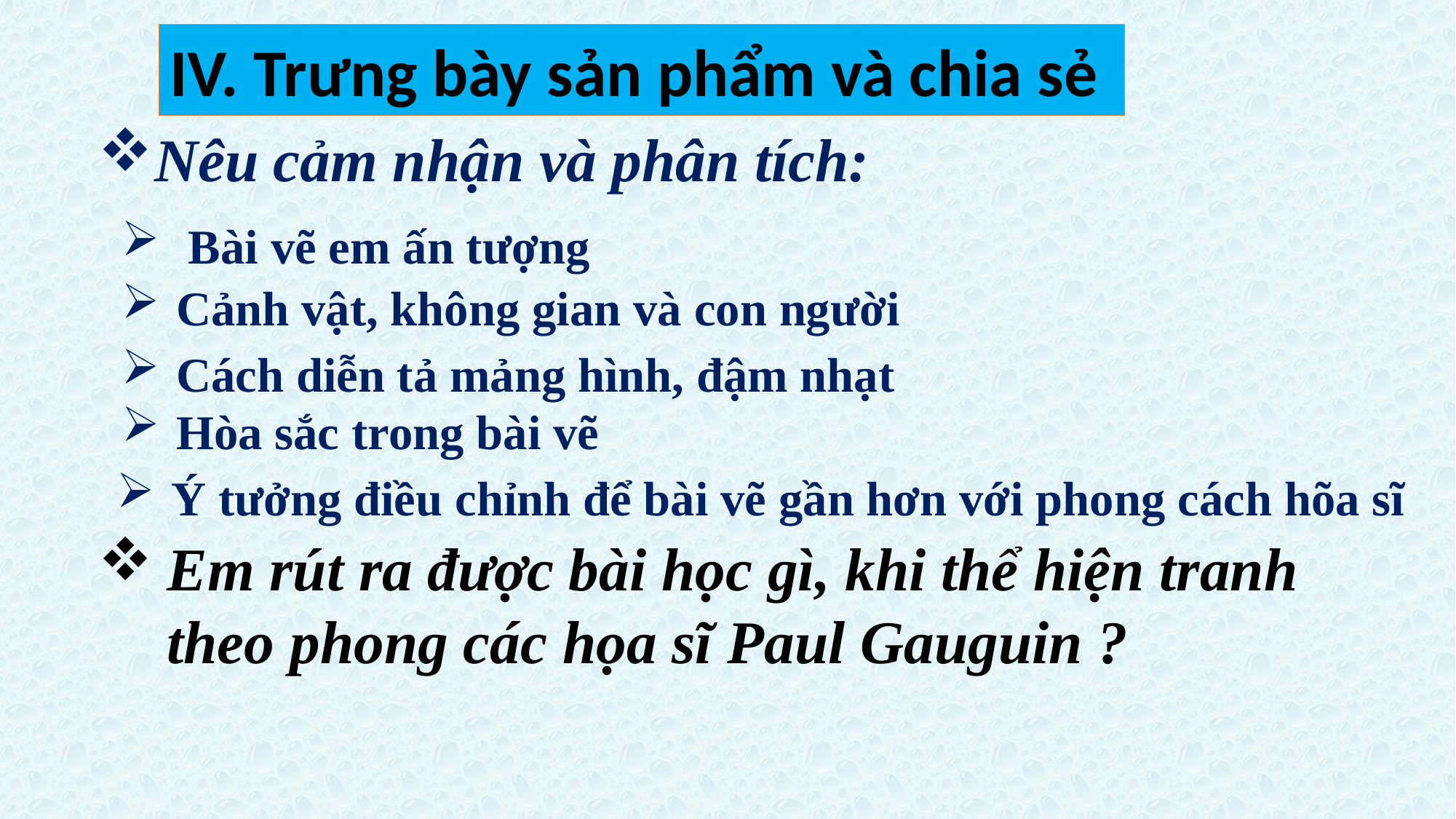

IV. Trưng bày sản phẩm và chia sẻ
Nêu cảm nhận và phân tích:
 Bài vẽ em ấn tượng
Cảnh vật, không gian và con người
Cách diễn tả mảng hình, đậm nhạt
Hòa sắc trong bài vẽ
Ý tưởng điều chỉnh để bài vẽ gần hơn với phong cách hõa sĩ
Em rút ra được bài học gì, khi thể hiện tranh theo phong các họa sĩ Paul Gauguin ?